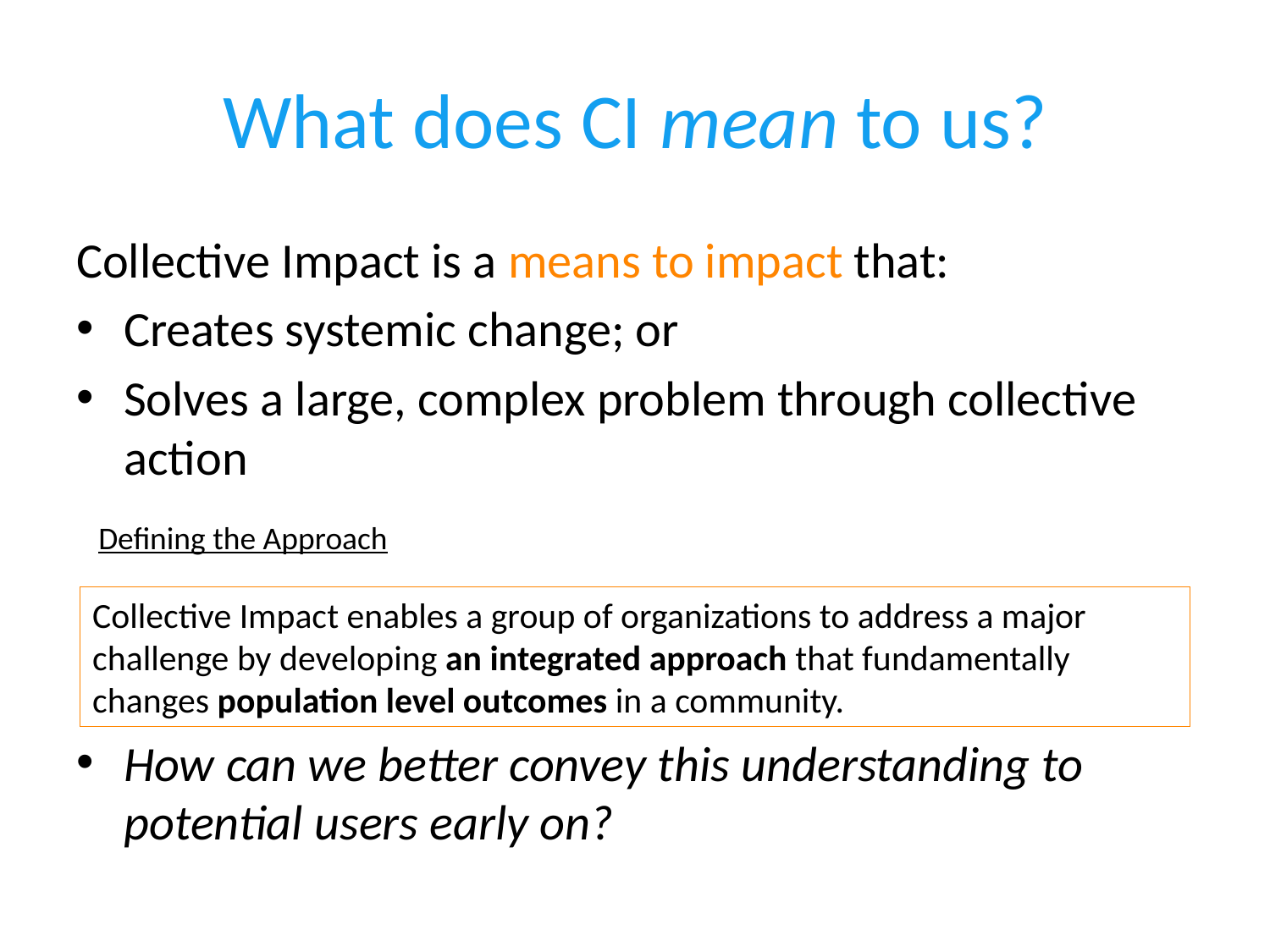

# What does CI mean to us?
Collective Impact is a means to impact that:
Creates systemic change; or
Solves a large, complex problem through collective action

How can we better convey this understanding to potential users early on?
Defining the Approach
Collective Impact enables a group of organizations to address a major challenge by developing an integrated approach that fundamentally changes population level outcomes in a community.